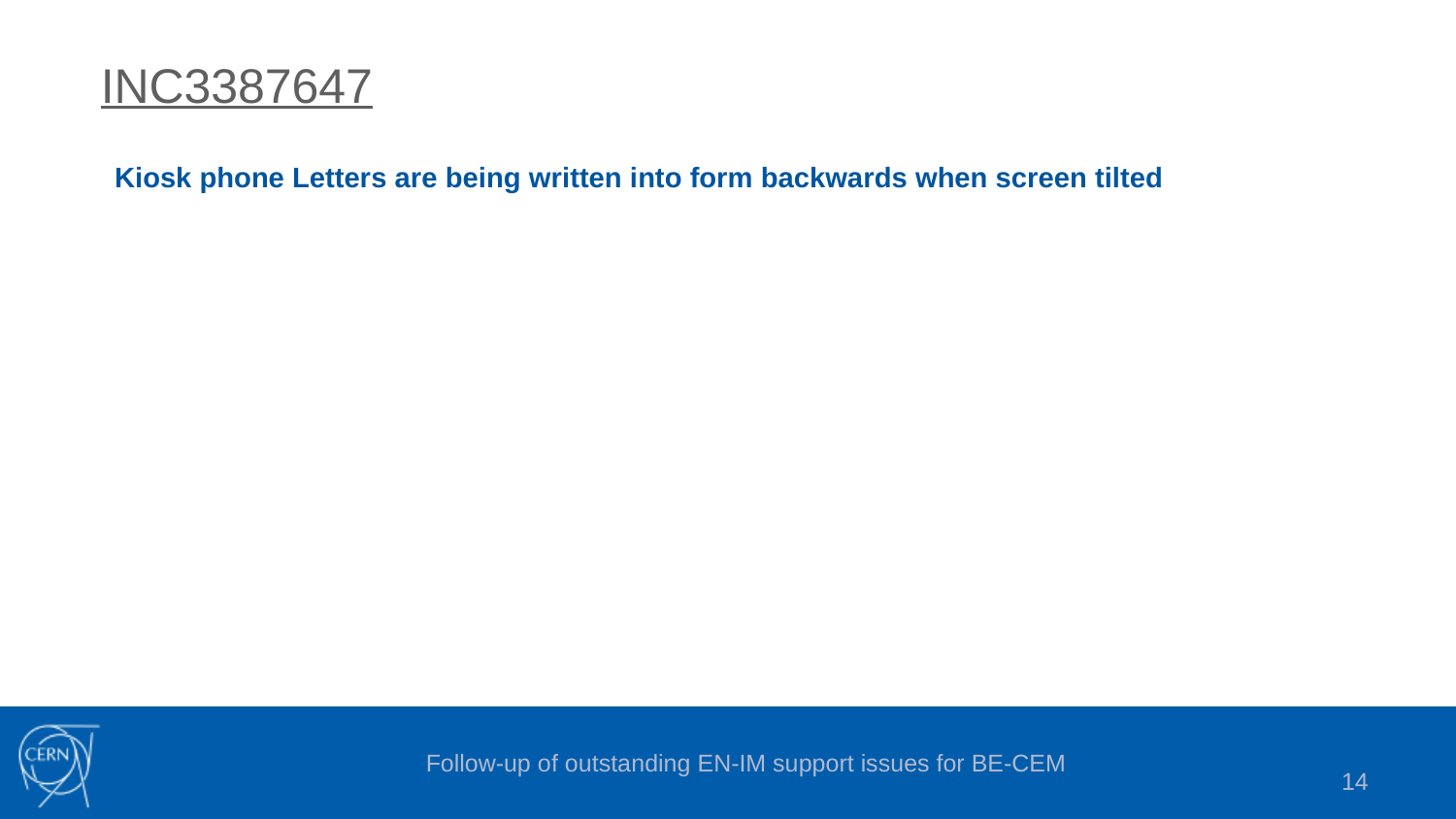

INC3387647
Kiosk phone Letters are being written into form backwards when screen tilted

Follow-up of outstanding EN-IM support issues for BE-CEM
14